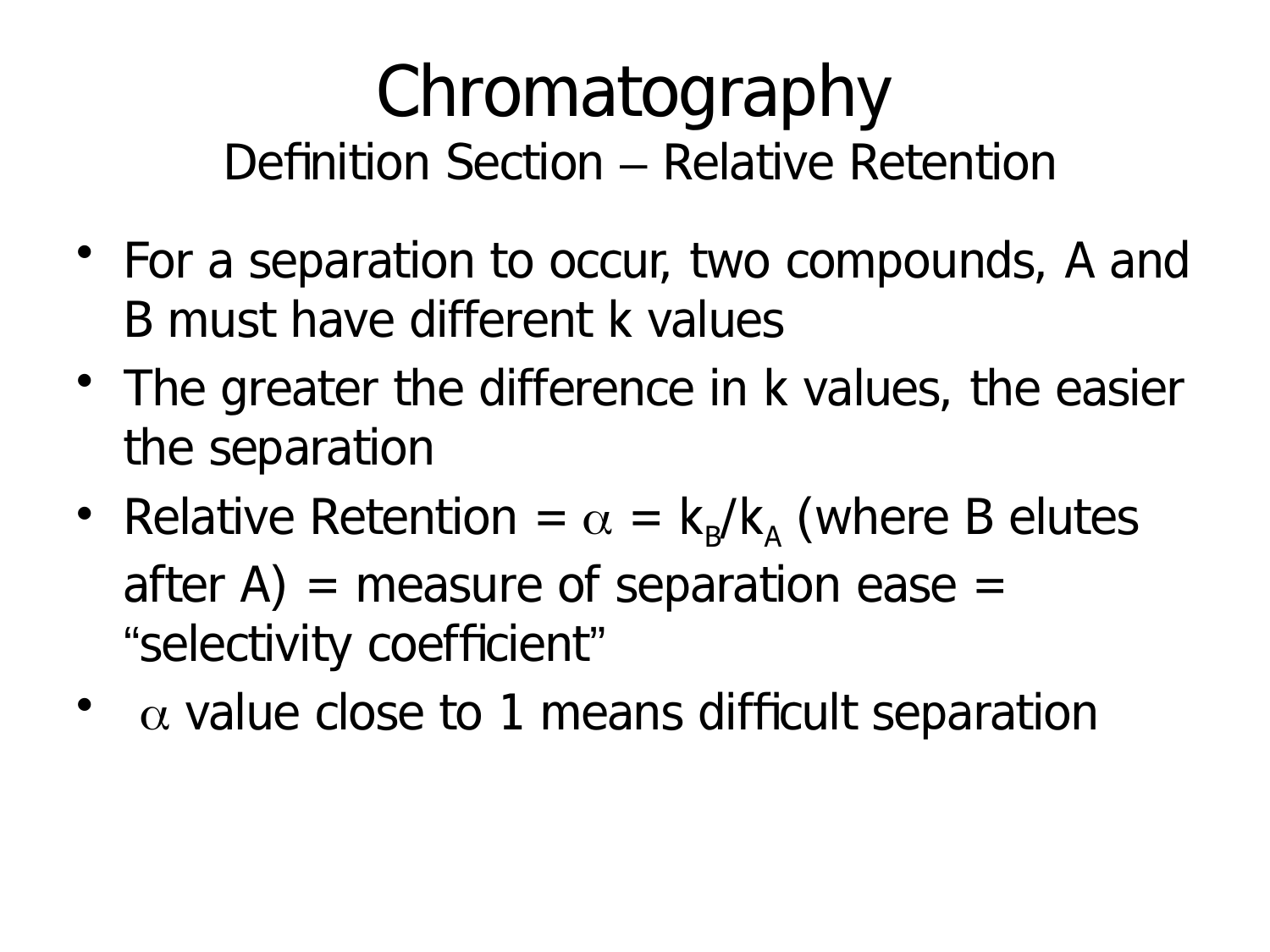

# Chromatography Definition Section – Relative Retention
For a separation to occur, two compounds, A and B must have different k values
The greater the difference in k values, the easier the separation
Relative Retention = α = kB/kA (where B elutes after A) = measure of separation ease = “selectivity coefficient”
 α value close to 1 means difficult separation